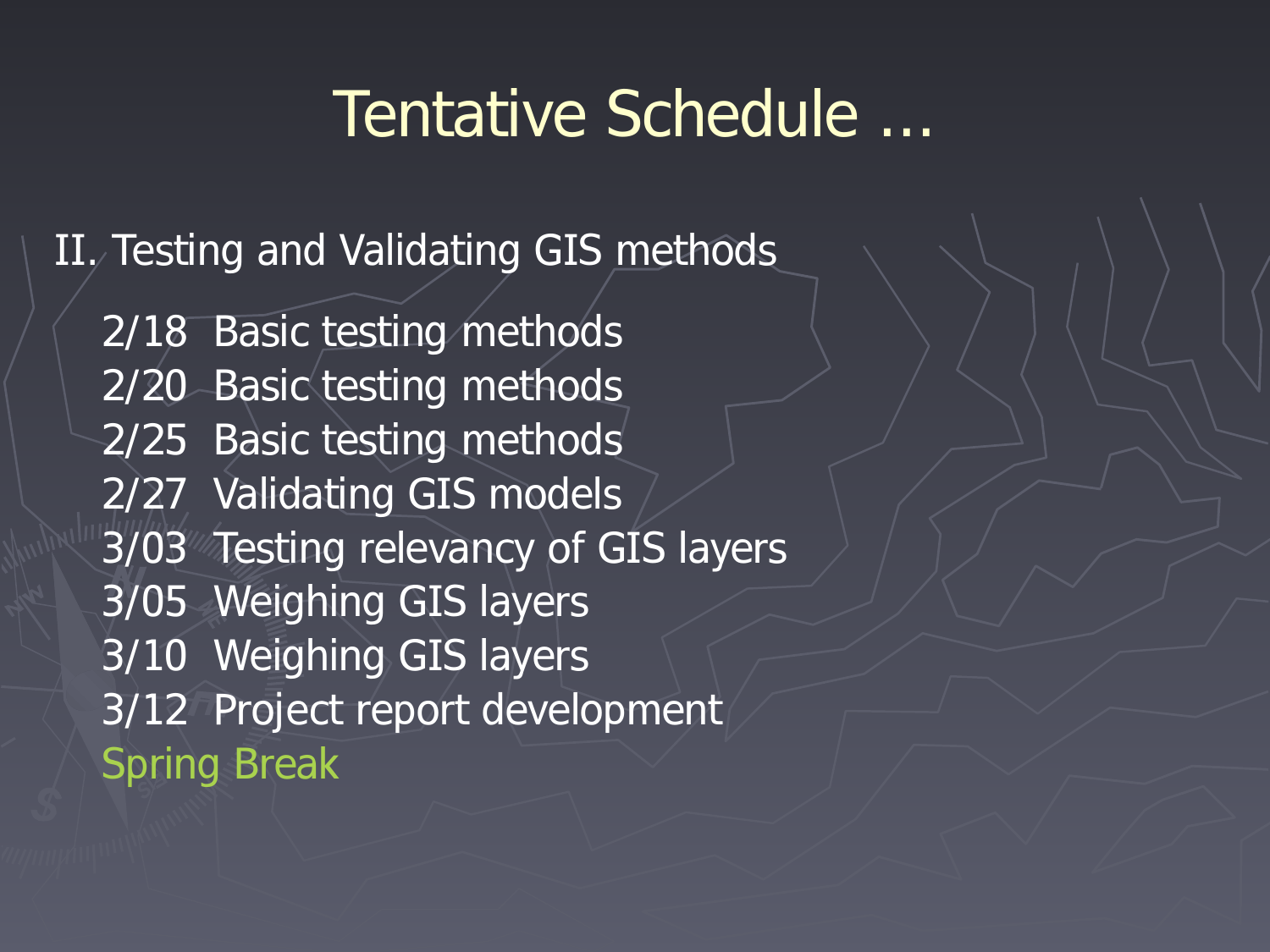

# Tentative Schedule ...
II. Testing and Validating GIS methods

	2/18  Basic testing methods
	2/20  Basic testing methods
   	2/25  Basic testing methods
   	2/27  Validating GIS models
   	3/03  Testing relevancy of GIS layers
	3/05  Weighing GIS layers
	3/10  Weighing GIS layers
	3/12  Project report development
	Spring Break